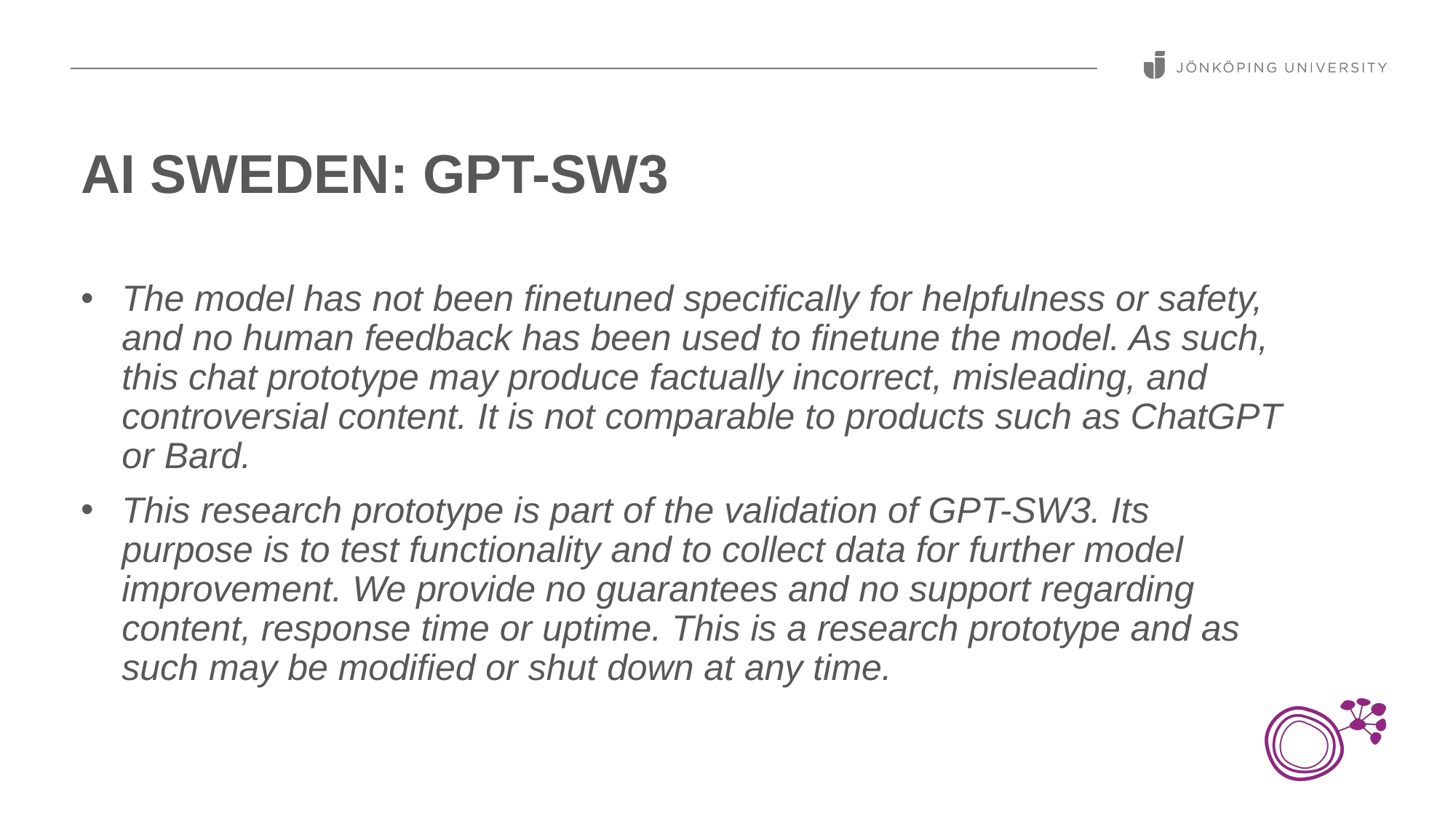

# AI Sweden: GPT-SW3
The model has not been finetuned specifically for helpfulness or safety, and no human feedback has been used to finetune the model. As such, this chat prototype may produce factually incorrect, misleading, and controversial content. It is not comparable to products such as ChatGPT or Bard.
This research prototype is part of the validation of GPT-SW3. Its purpose is to test functionality and to collect data for further model improvement. We provide no guarantees and no support regarding content, response time or uptime. This is a research prototype and as such may be modified or shut down at any time.